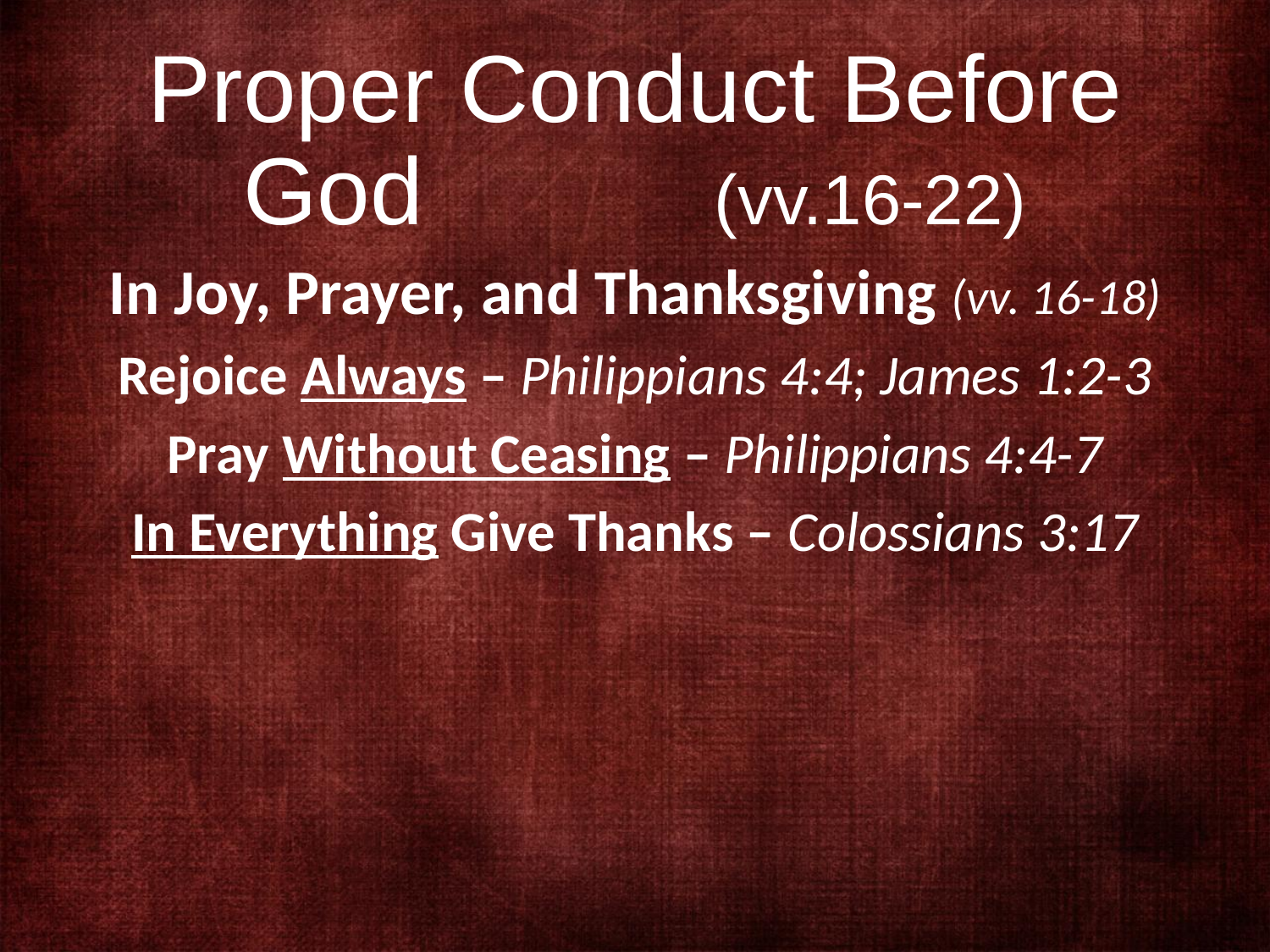

# Proper Conduct Before God           (vv.16-22)
In Joy, Prayer, and Thanksgiving (vv. 16-18)
Rejoice Always – Philippians 4:4; James 1:2-3
Pray Without Ceasing – Philippians 4:4-7
In Everything Give Thanks – Colossians 3:17